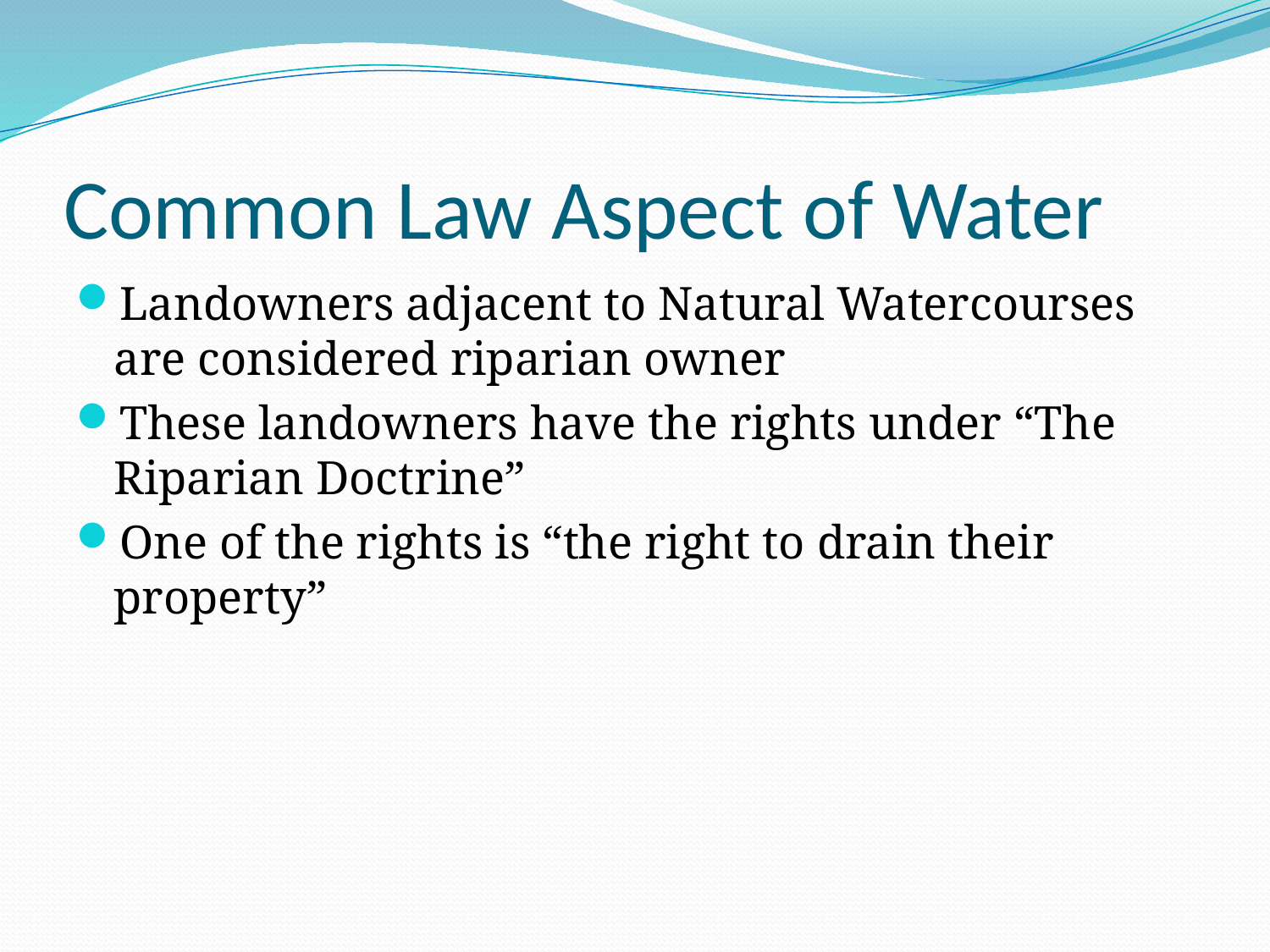

# Common Law Aspect of Water
Landowners adjacent to Natural Watercourses are considered riparian owner
These landowners have the rights under “The Riparian Doctrine”
One of the rights is “the right to drain their property”